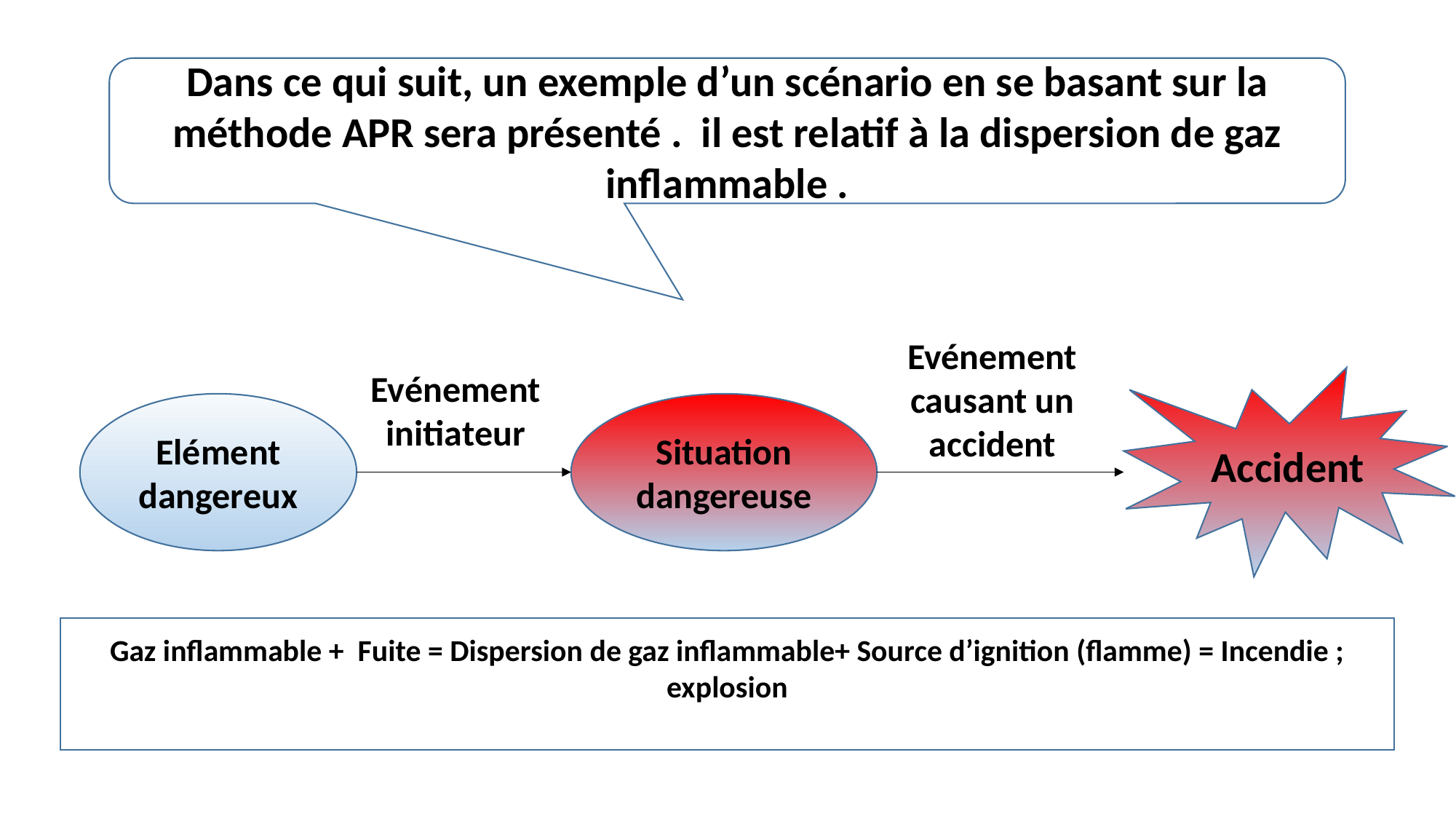

Dans ce qui suit, un exemple d’un scénario en se basant sur la méthode APR sera présenté .  il est relatif à la dispersion de gaz inflammable .
Evénement causant un accident
Evénement initiateur
Accident
Situation dangereuse
Elément dangereux
Gaz inflammable +  Fuite = Dispersion de gaz inflammable+ Source d’ignition (flamme) = Incendie ; explosion